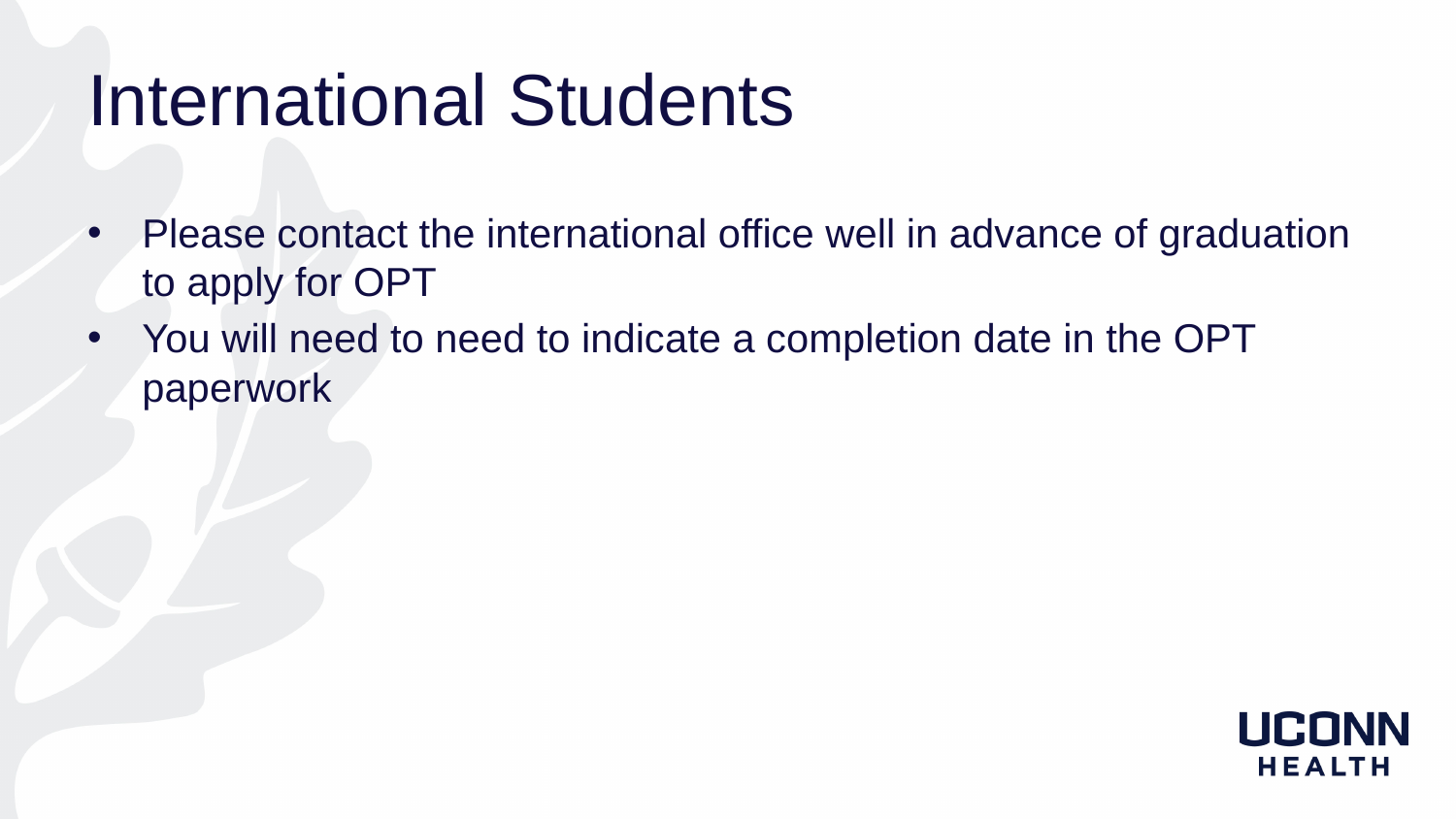

# International Students
Please contact the international office well in advance of graduation to apply for OPT
You will need to need to indicate a completion date in the OPT paperwork